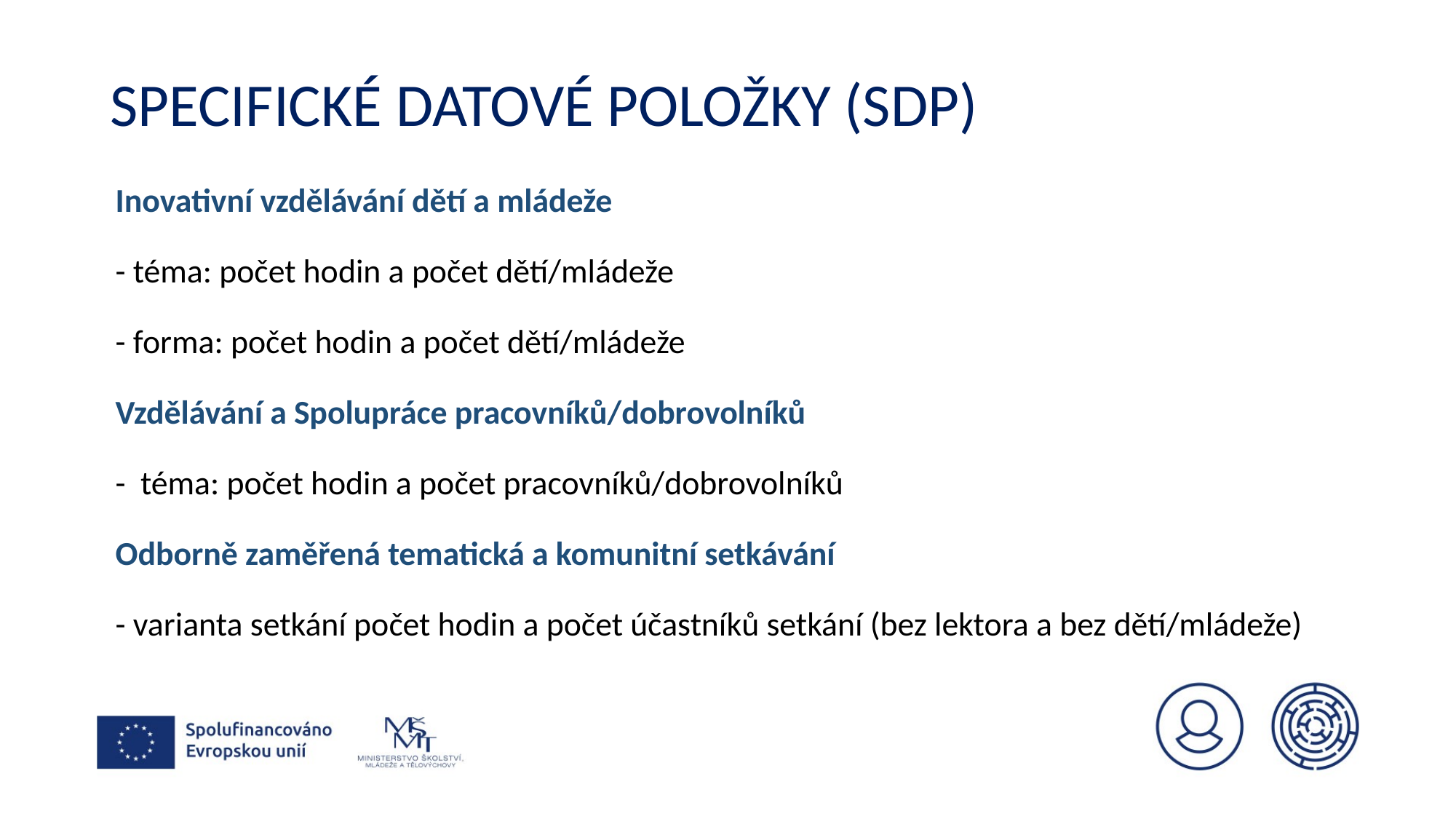

# Specifické datové položky (sdp)
Inovativní vzdělávání dětí a mládeže
- téma: počet hodin a počet dětí/mládeže
- forma: počet hodin a počet dětí/mládeže
Vzdělávání a Spolupráce pracovníků/dobrovolníků
-  téma: počet hodin a počet pracovníků/dobrovolníků
Odborně zaměřená tematická a komunitní setkávání
- varianta setkání počet hodin a počet účastníků setkání (bez lektora a bez dětí/mládeže)